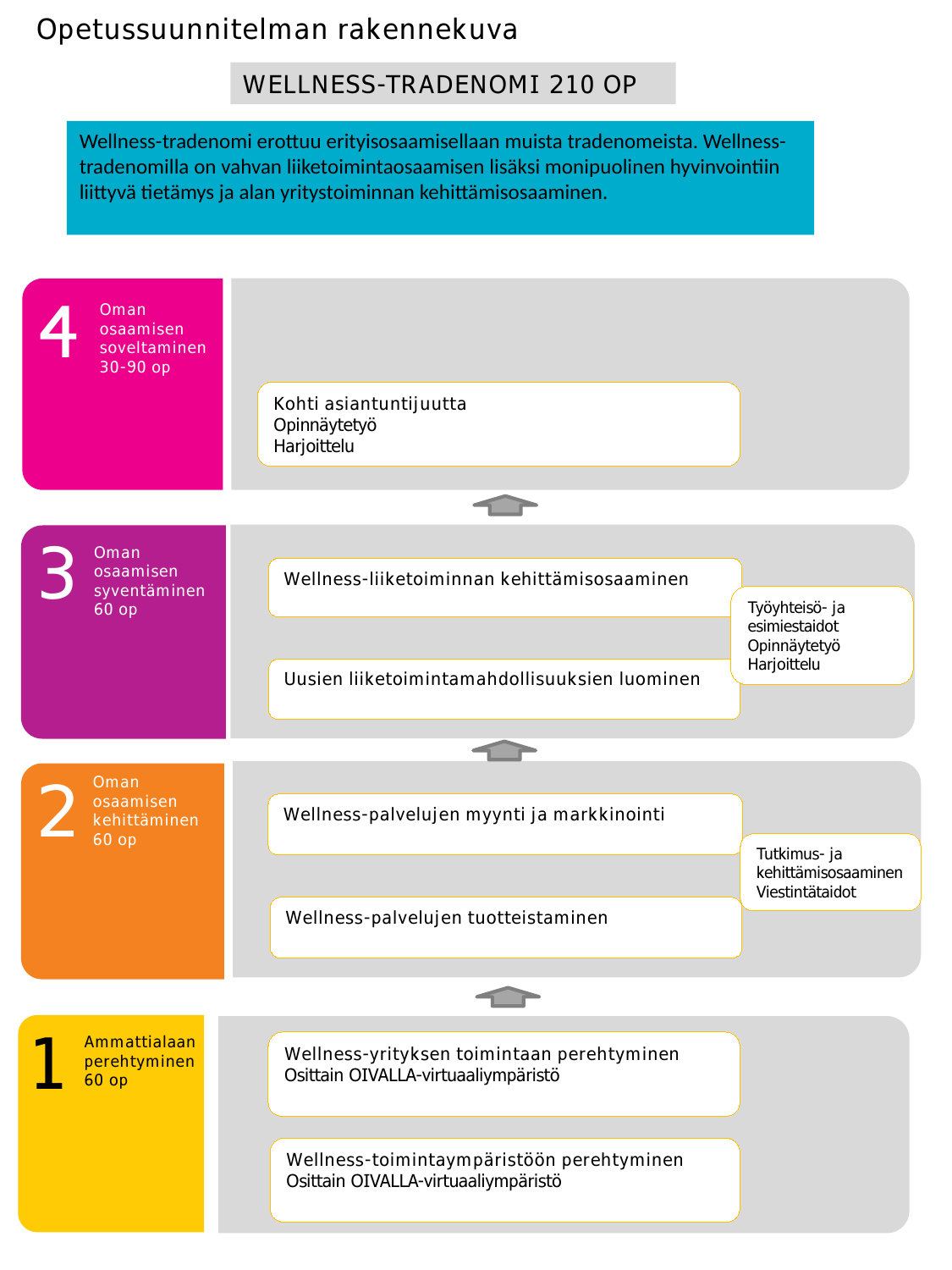

Opetussuunnitelman rakennekuva
WELLNESS-TRADENOMI 210 OP
Wellness-tradenomi erottuu erityisosaamisellaan muista tradenomeista. Wellness-tradenomilla on vahvan liiketoimintaosaamisen lisäksi monipuolinen hyvinvointiin liittyvä tietämys ja alan yritystoiminnan kehittämisosaaminen.

Kohti asiantuntijuutta
Opinnäytetyö
Harjoittelu

4
Oman
osaamisen soveltaminen
30-90 op

3
Oman
osaamisen syventäminen
60 op

Wellness-liiketoiminnan kehittämisosaaminen

Uusien liiketoimintamahdollisuuksien luominen

Wellness-palvelujen myynti ja markkinointi

Wellness-palvelujen tuotteistaminen

2
Oman osaamisen kehittäminen
60 op
Työyhteisö- ja
esimiestaidot
Opinnäytetyö
Harjoittelu

Tutkimus- ja kehittämisosaaminen
Viestintätaidot

1
Ammattialaan perehtyminen
60 op

Wellness-yrityksen toimintaan perehtyminen
Osittain OIVALLA-virtuaaliympäristö

Wellness-toimintaympäristöön perehtyminen
Osittain OIVALLA-virtuaaliympäristö